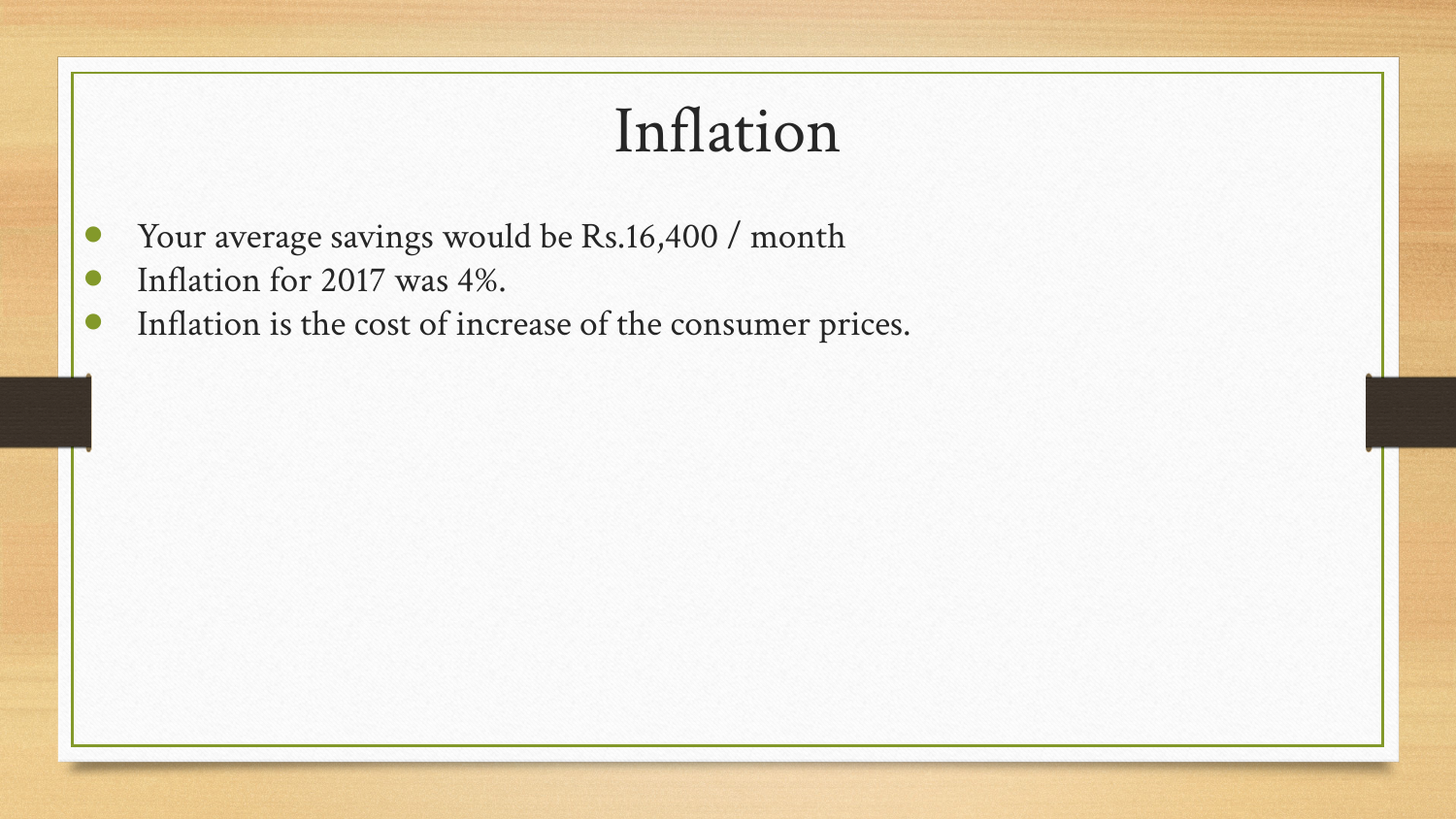

# Inflation
Your average savings would be Rs.16,400 / month
Inflation for 2017 was 4%.
Inflation is the cost of increase of the consumer prices.